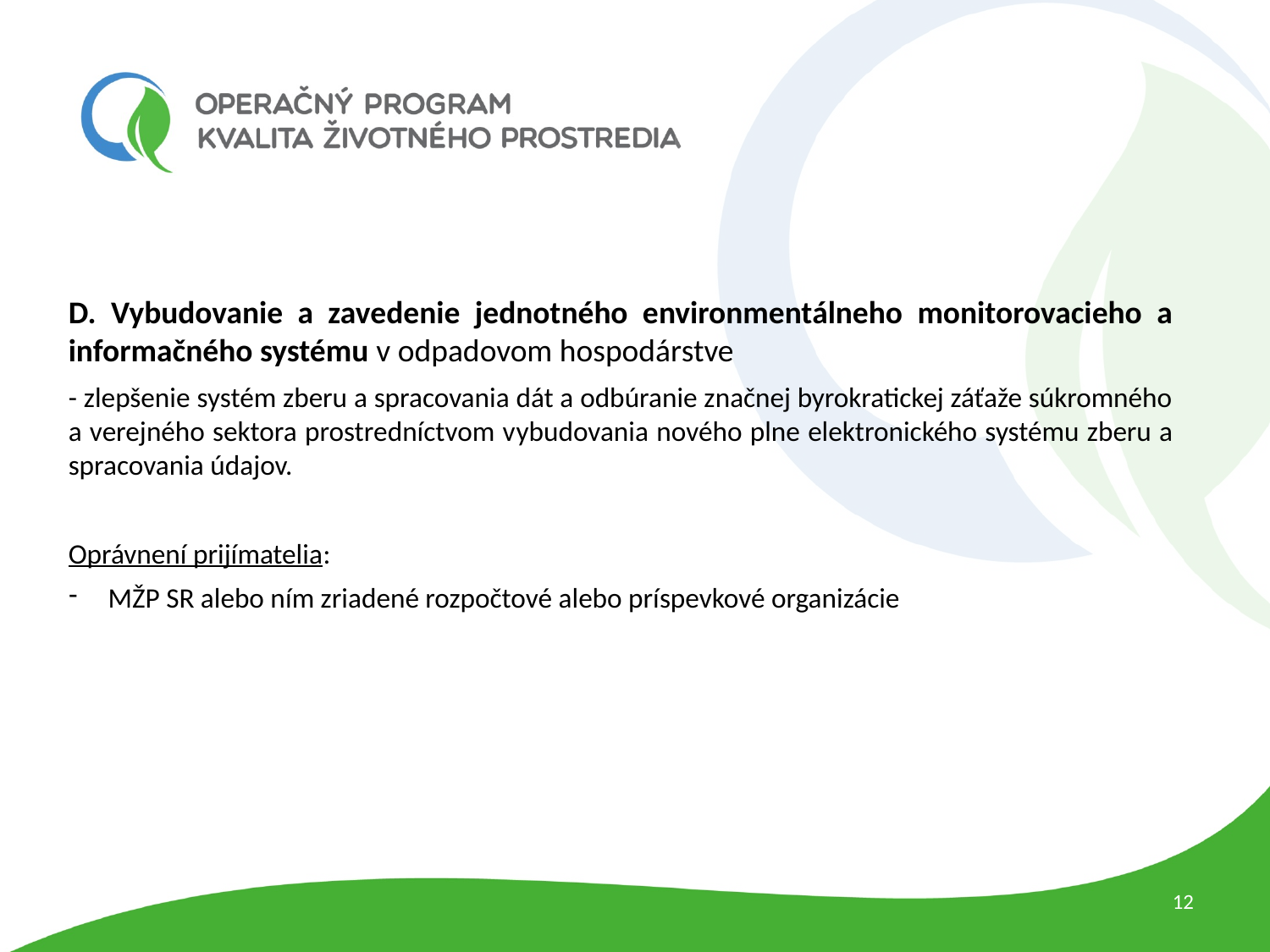

D. Vybudovanie a zavedenie jednotného environmentálneho monitorovacieho a informačného systému v odpadovom hospodárstve
- zlepšenie systém zberu a spracovania dát a odbúranie značnej byrokratickej záťaže súkromného a verejného sektora prostredníctvom vybudovania nového plne elektronického systému zberu a spracovania údajov.

Oprávnení prijímatelia:
MŽP SR alebo ním zriadené rozpočtové alebo príspevkové organizácie
12